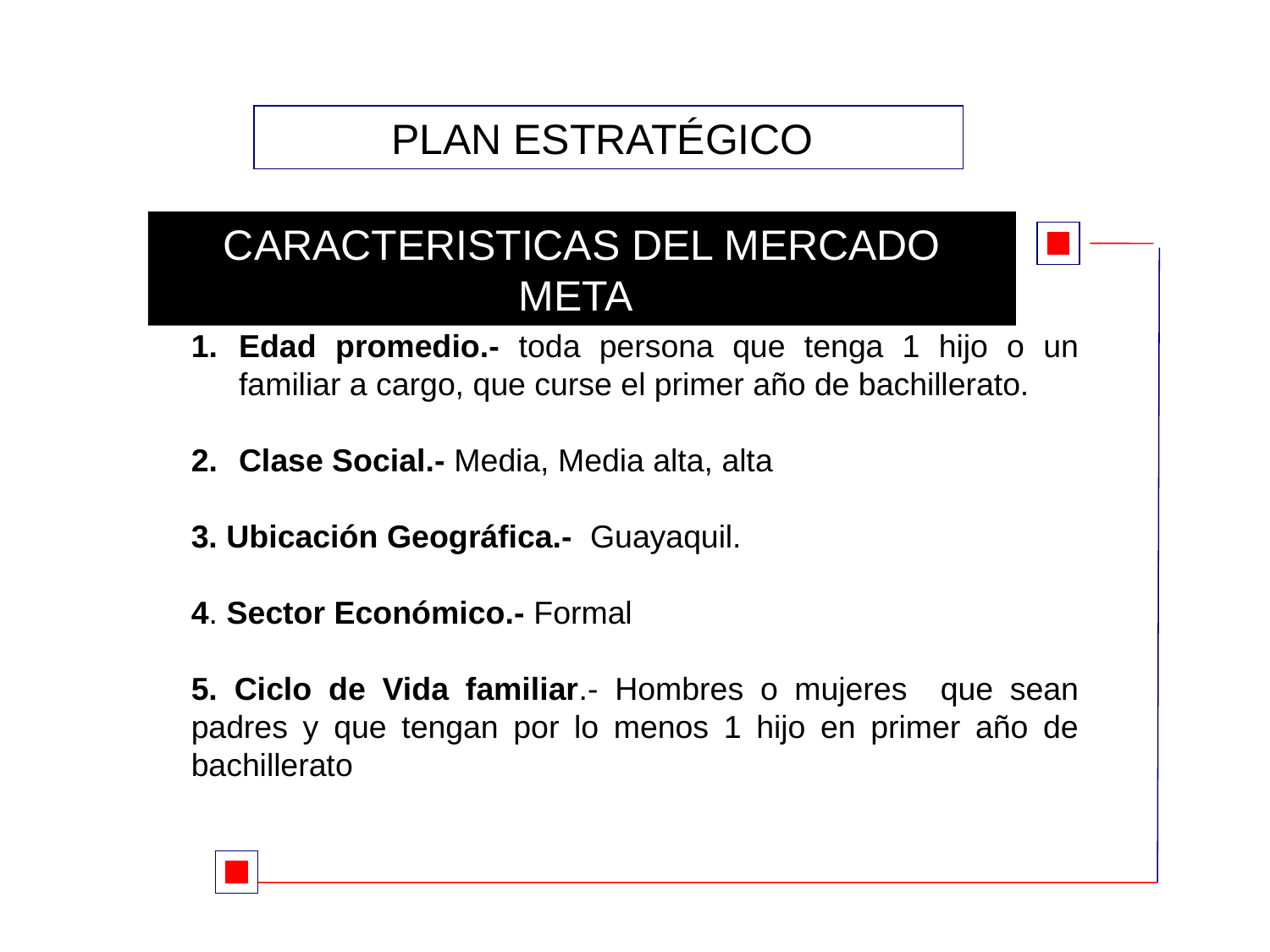

PLAN ESTRATÉGICO
CARACTERISTICAS DEL MERCADO META

Edad promedio.- toda persona que tenga 1 hijo o un familiar a cargo, que curse el primer año de bachillerato.

Clase Social.- Media, Media alta, alta

3. Ubicación Geográfica.-  Guayaquil.

4. Sector Económico.- Formal

5. Ciclo de Vida familiar.- Hombres o mujeres  que sean padres y que tengan por lo menos 1 hijo en primer año de bachillerato